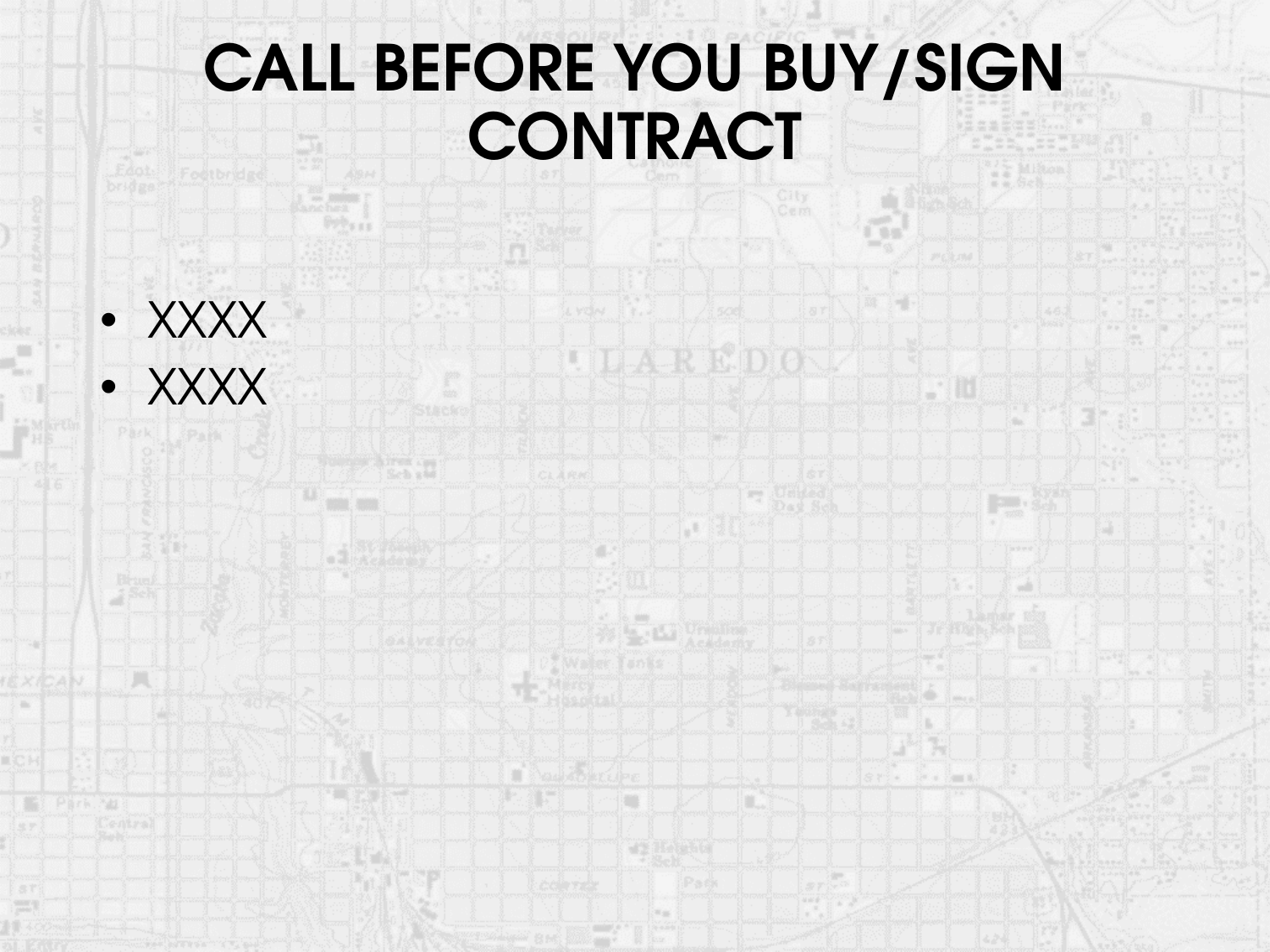

# Call before you buy/sign contract

XXXX
XXXX